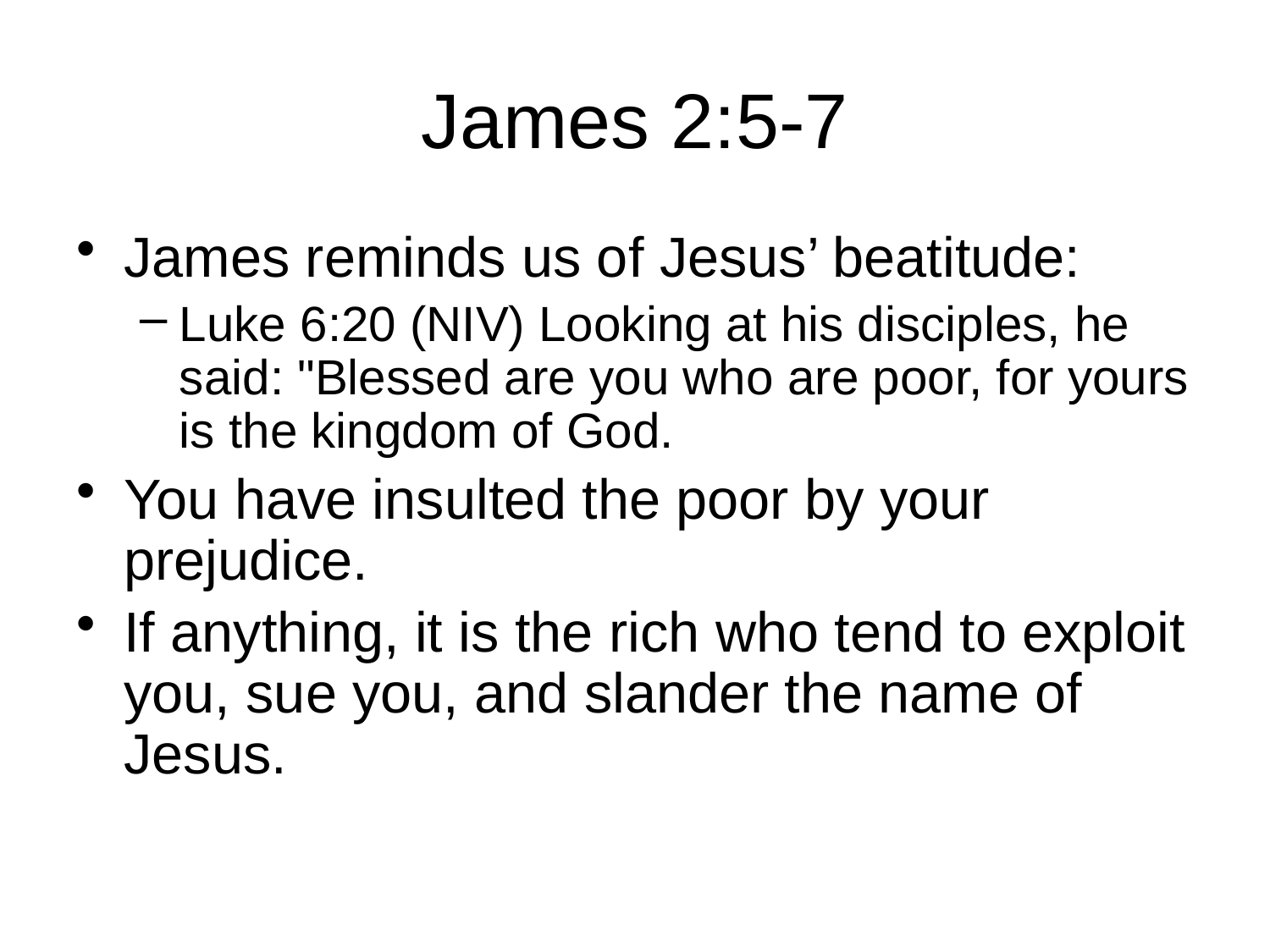

# James 2:5-7
James reminds us of Jesus’ beatitude:
Luke 6:20 (NIV) Looking at his disciples, he said: "Blessed are you who are poor, for yours is the kingdom of God.
You have insulted the poor by your prejudice.
If anything, it is the rich who tend to exploit you, sue you, and slander the name of Jesus.